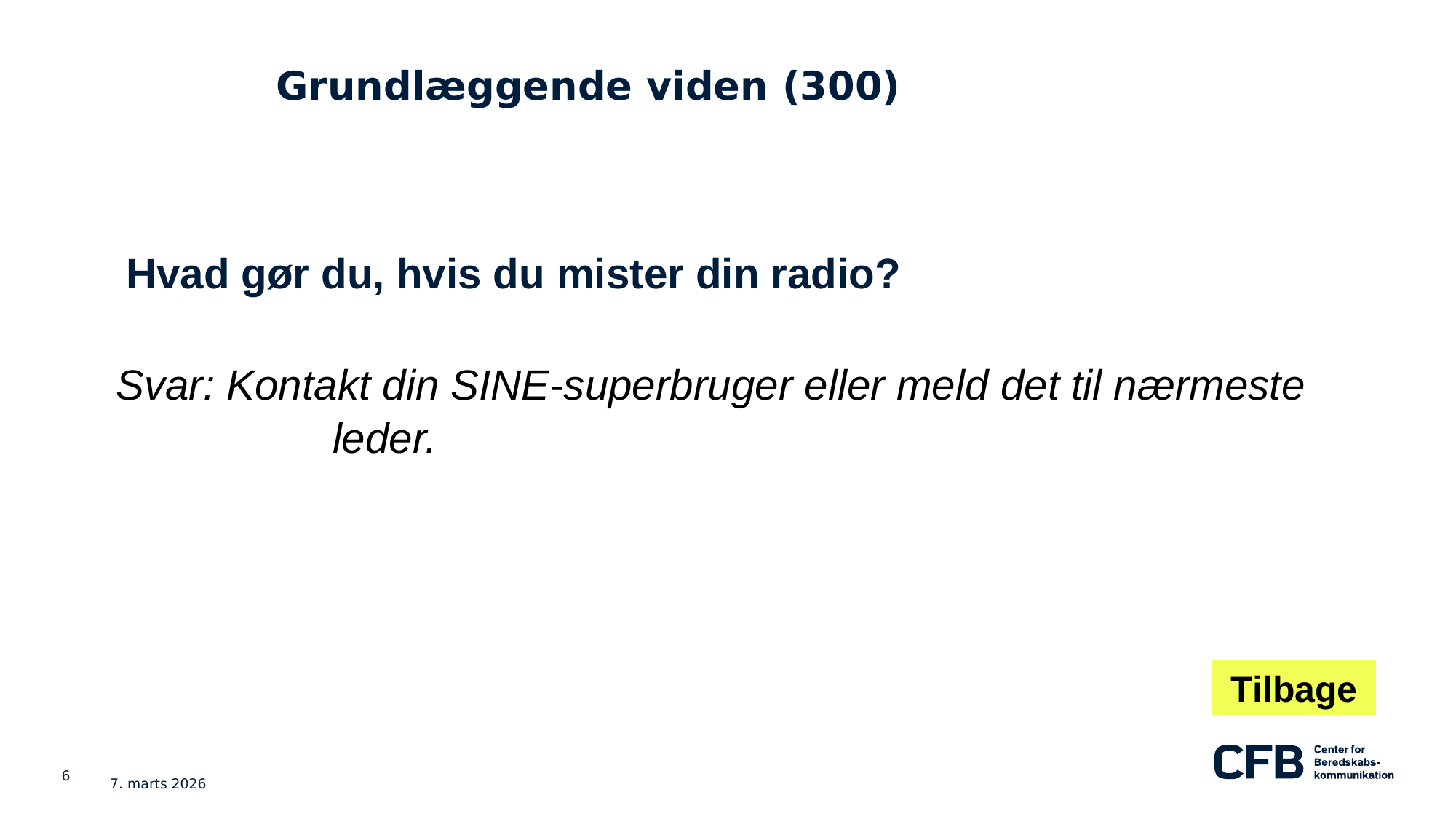

# Grundlæggende viden (300)
Hvad gør du, hvis du mister din radio?
Svar: Kontakt din SINE-superbruger eller meld det til nærmeste    	leder.
Tilbage